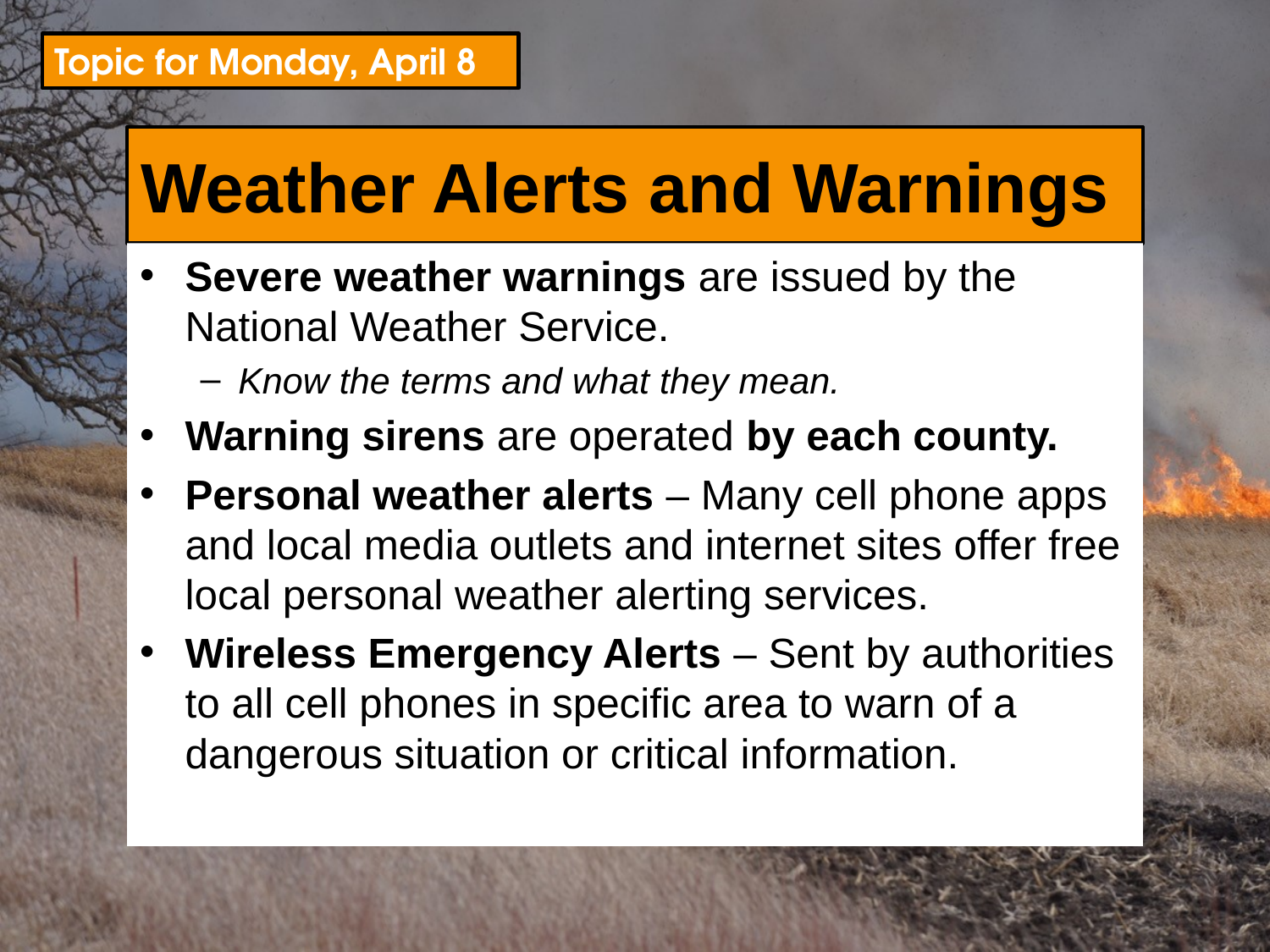

Topic for Monday, April 8
# Weather Alerts and Warnings
Severe weather warnings are issued by the National Weather Service.
Know the terms and what they mean.
Warning sirens are operated by each county.
Personal weather alerts – Many cell phone apps and local media outlets and internet sites offer free local personal weather alerting services.
Wireless Emergency Alerts – Sent by authorities to all cell phones in specific area to warn of a dangerous situation or critical information.